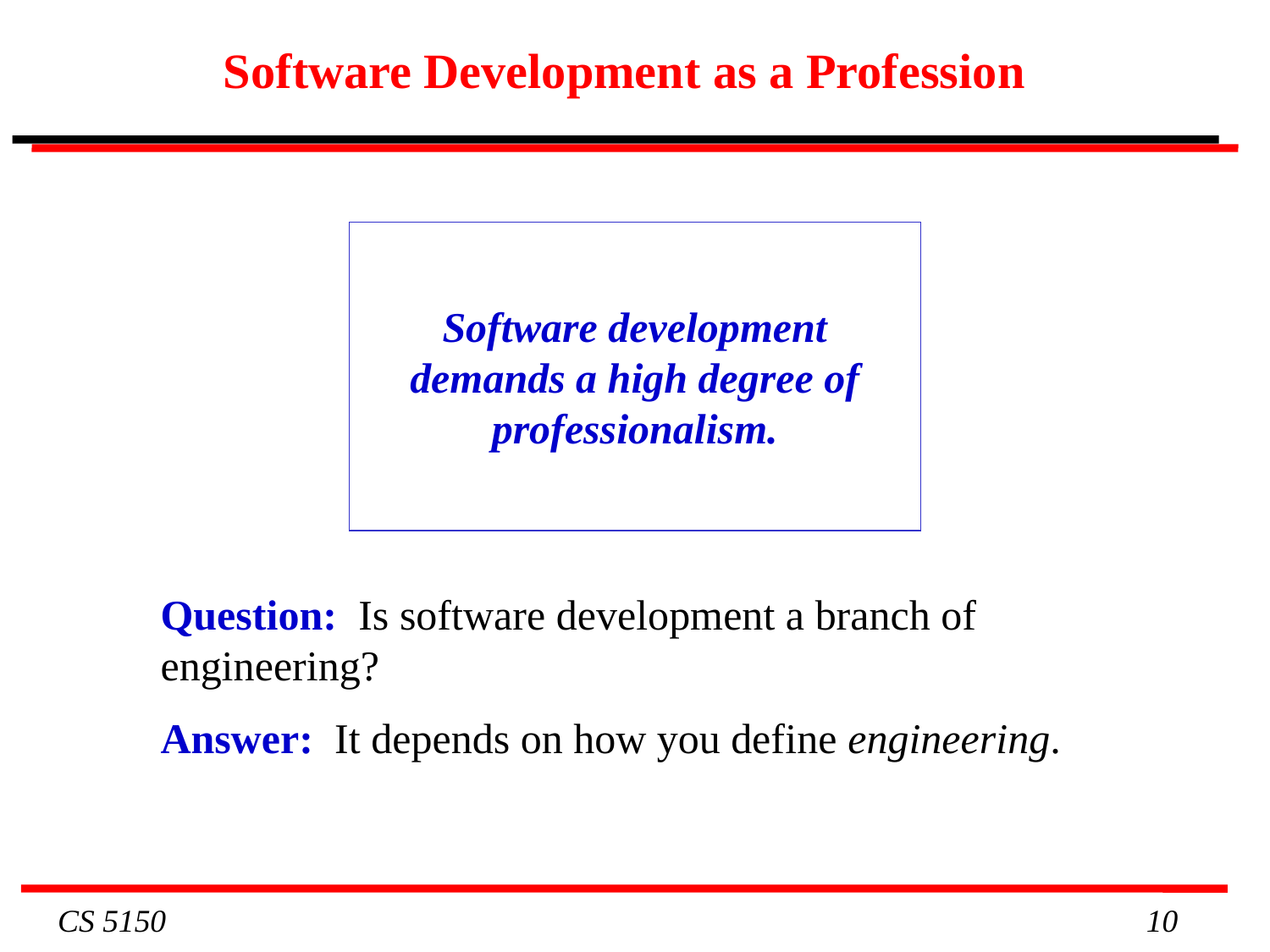

# Software Development as a Profession

Software development demands a high degree of professionalism.

Question:  Is software development a branch of engineering?
Answer:  It depends on how you define engineering.